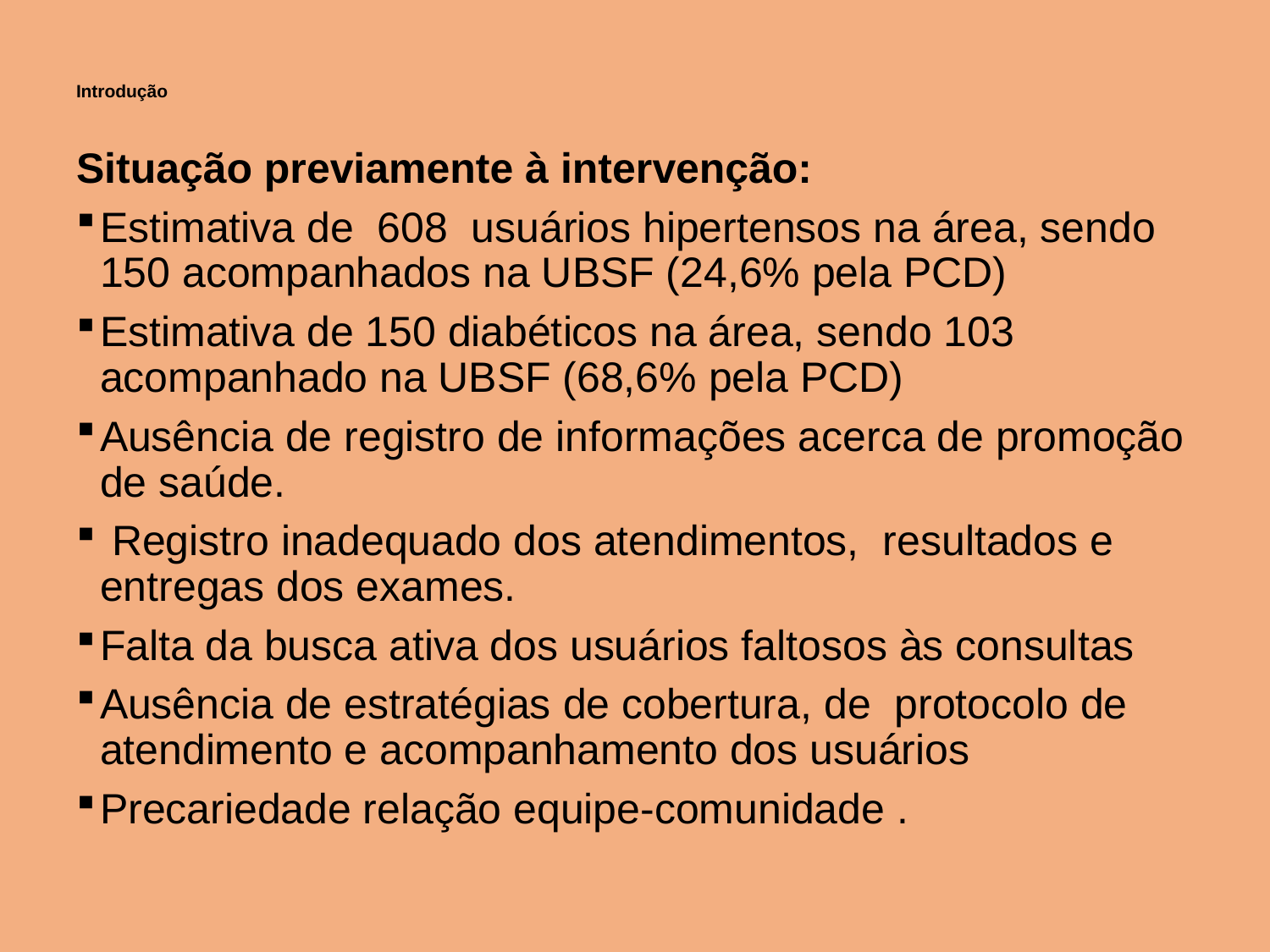

# Introdução

Situação previamente à intervenção:
Estimativa de  608  usuários hipertensos na área, sendo 150 acompanhados na UBSF (24,6% pela PCD)
Estimativa de 150 diabéticos na área, sendo 103 acompanhado na UBSF (68,6% pela PCD)
Ausência de registro de informações acerca de promoção de saúde.
 Registro inadequado dos atendimentos,  resultados e entregas dos exames.
Falta da busca ativa dos usuários faltosos às consultas
Ausência de estratégias de cobertura, de  protocolo de atendimento e acompanhamento dos usuários
Precariedade relação equipe-comunidade .